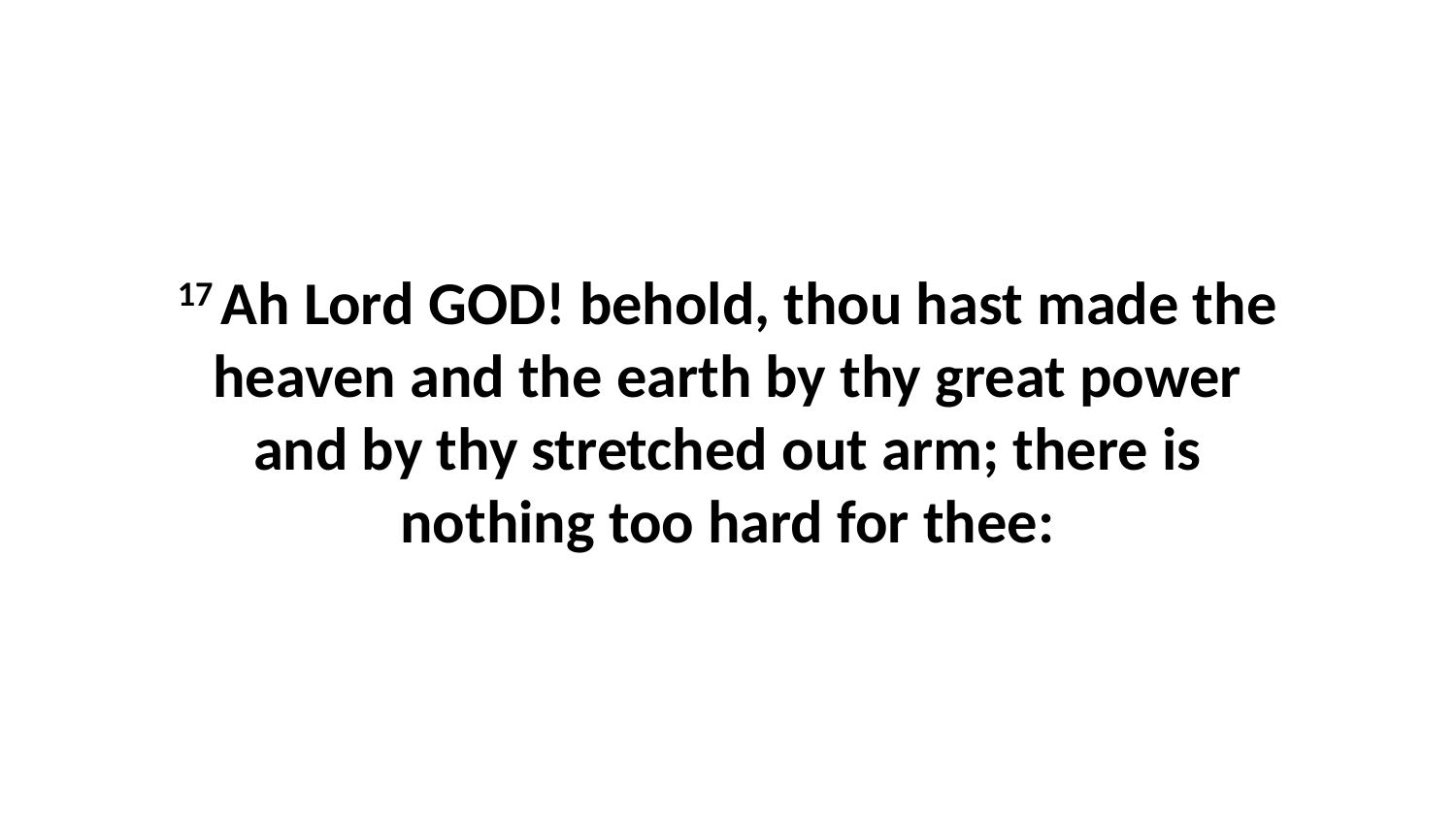

17 Ah Lord GOD! behold, thou hast made the heaven and the earth by thy great power and by thy stretched out arm; there is nothing too hard for thee: